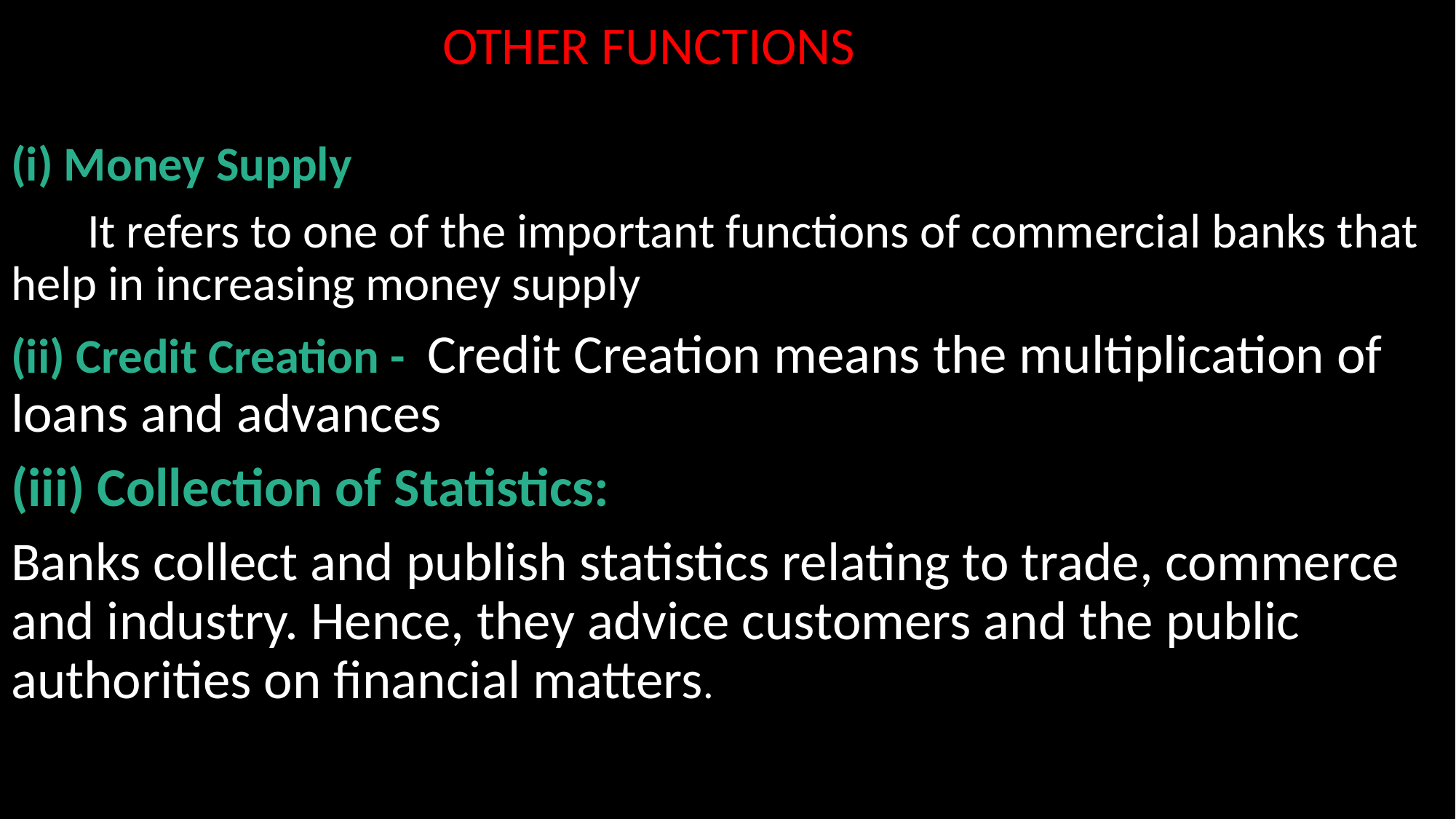

# OTHER FUNCTIONS

(i) Money Supply
       It refers to one of the important functions of commercial banks that help in increasing money supply
(ii) Credit Creation -  Credit Creation means the multiplication of loans and advances
(iii) Collection of Statistics:
Banks collect and publish statistics relating to trade, commerce and industry. Hence, they advice customers and the public authorities on financial matters.